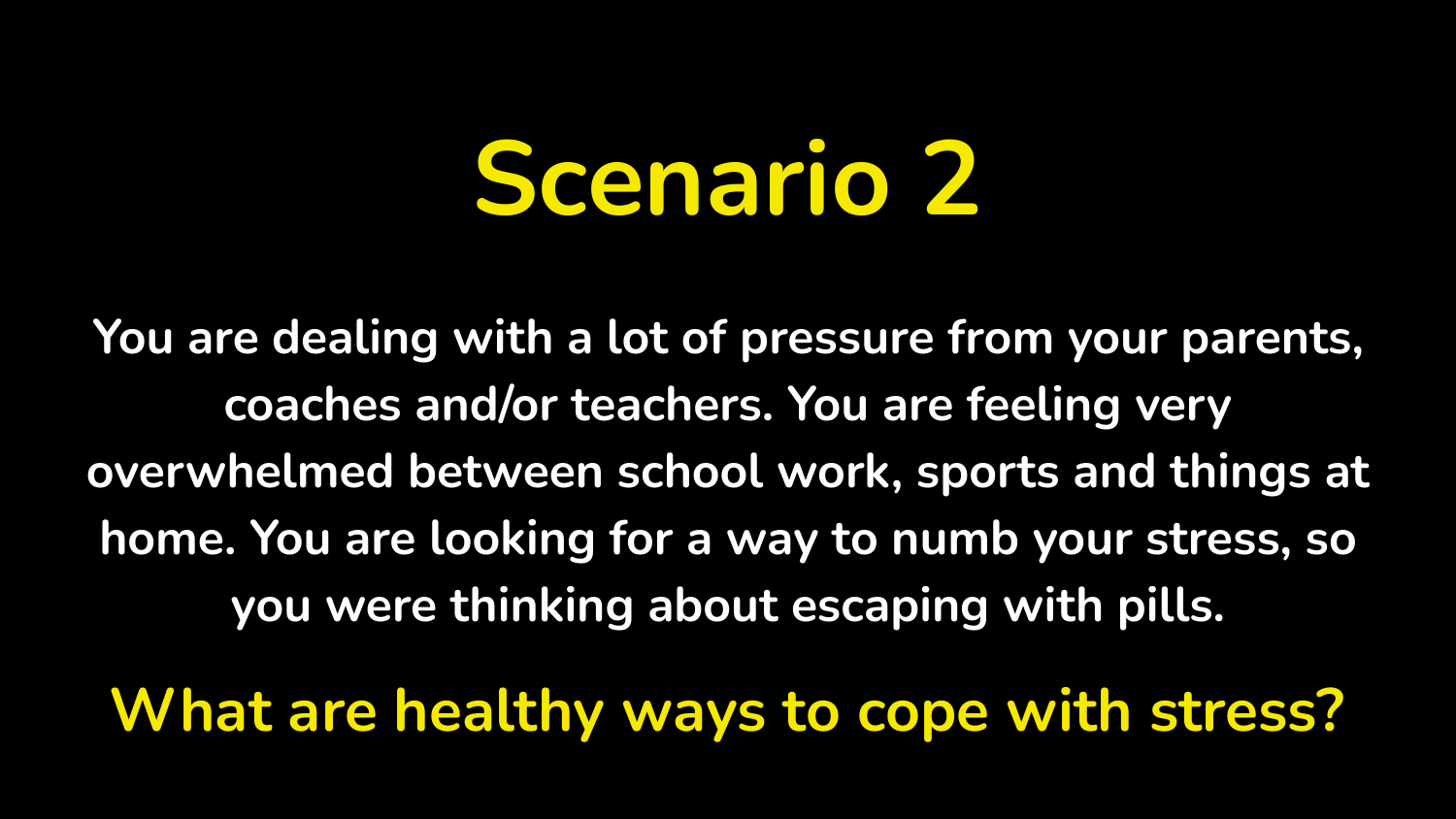

# Scenario 2
You are dealing with a lot of pressure from your parents, coaches and/or teachers. You are feeling very overwhelmed between school work, sports and things at home. You are looking for a way to numb your stress, so you were thinking about escaping with pills.
What are healthy ways to cope with stress?